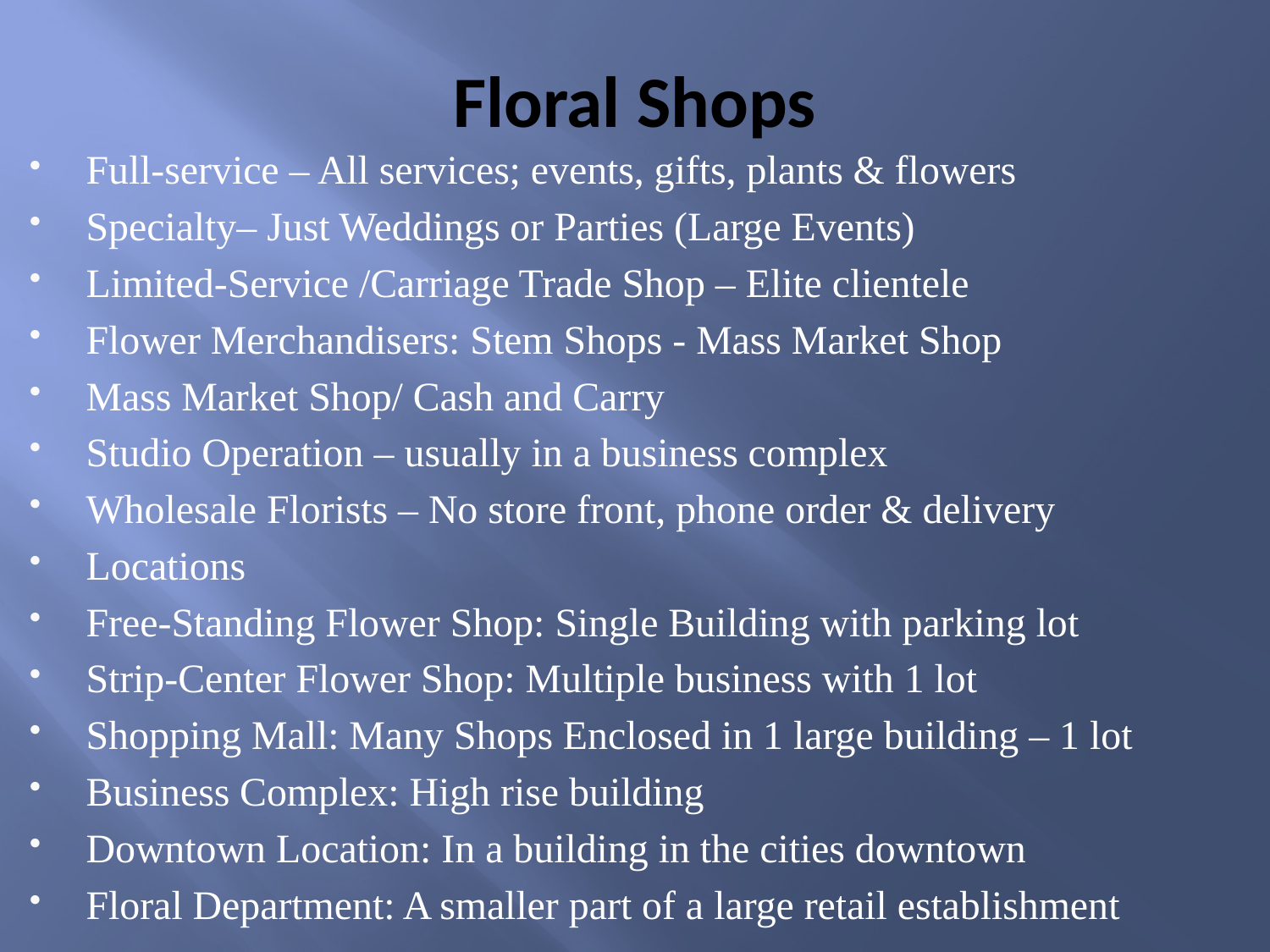

# Floral Shops
Full-service – All services; events, gifts, plants & flowers
Specialty– Just Weddings or Parties (Large Events)
Limited-Service /Carriage Trade Shop – Elite clientele
Flower Merchandisers: Stem Shops - Mass Market Shop
Mass Market Shop/ Cash and Carry
Studio Operation – usually in a business complex
Wholesale Florists – No store front, phone order & delivery
Locations
Free-Standing Flower Shop: Single Building with parking lot
Strip-Center Flower Shop: Multiple business with 1 lot
Shopping Mall: Many Shops Enclosed in 1 large building – 1 lot
Business Complex: High rise building
Downtown Location: In a building in the cities downtown
Floral Department: A smaller part of a large retail establishment